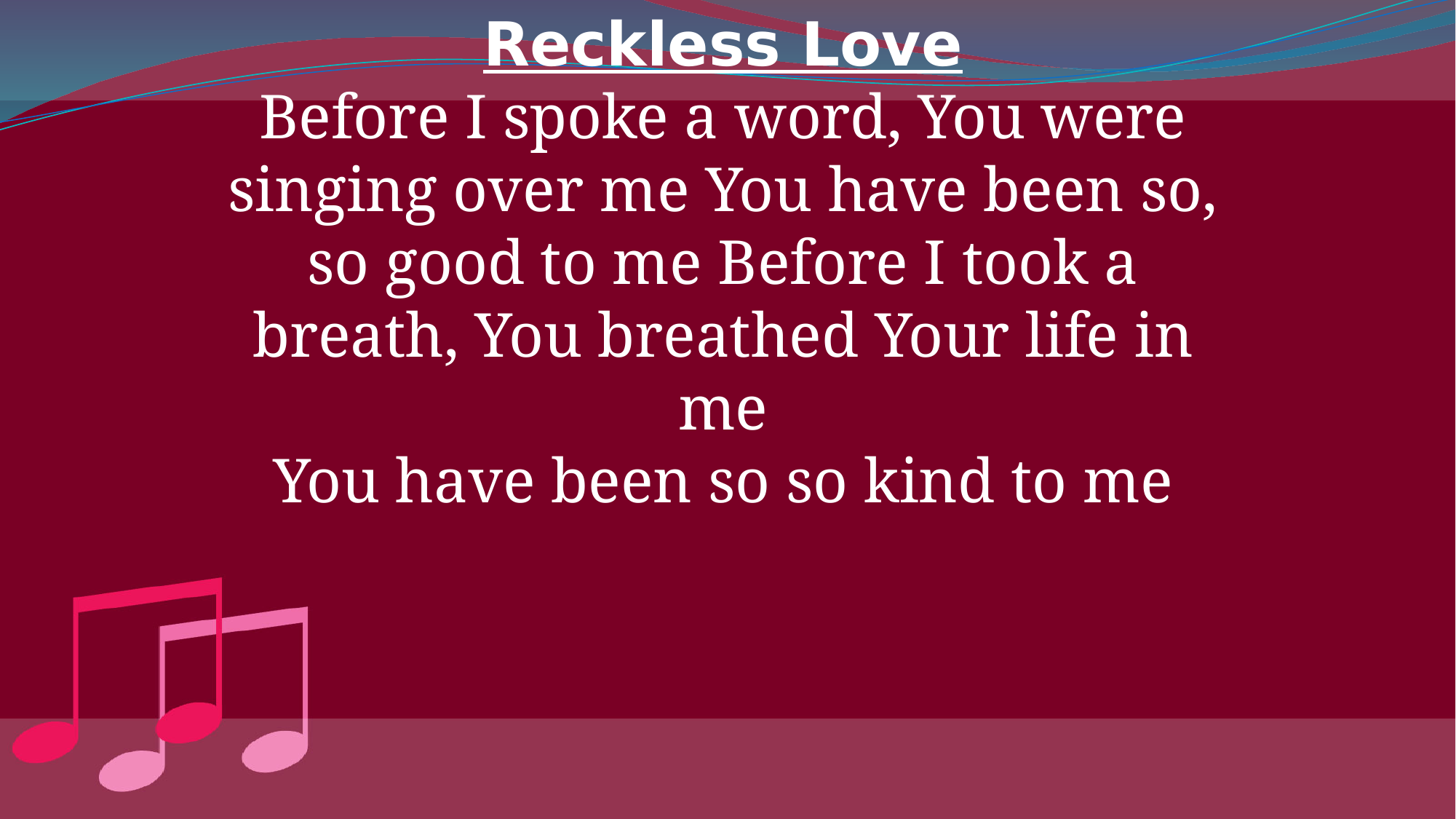

Reckless Love
Before I spoke a word, You were singing over me You have been so, so good to me Before I took a breath, You breathed Your life in me
You have been so so kind to me